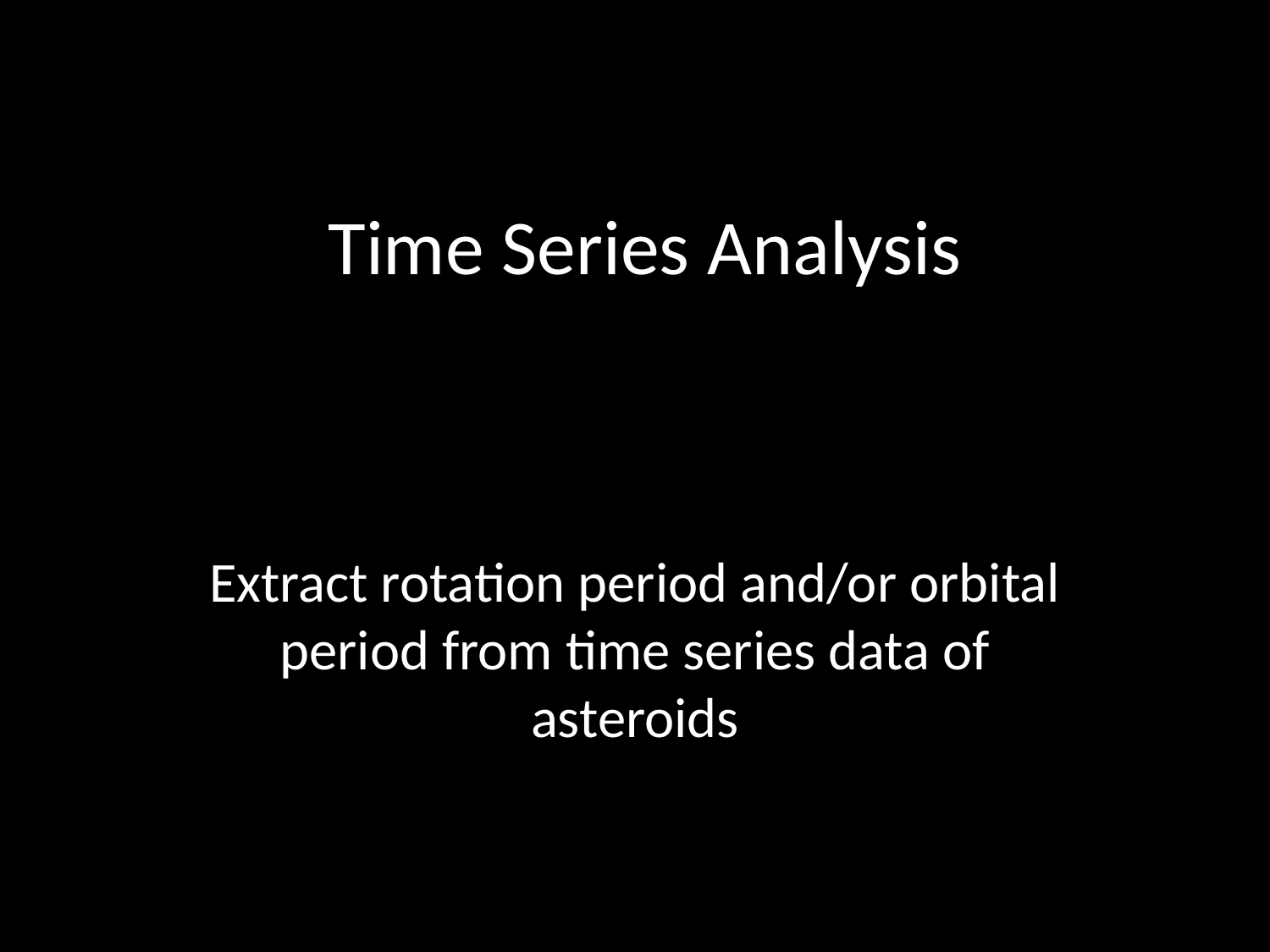

# Time Series Analysis
Extract rotation period and/or orbital period from time series data of asteroids